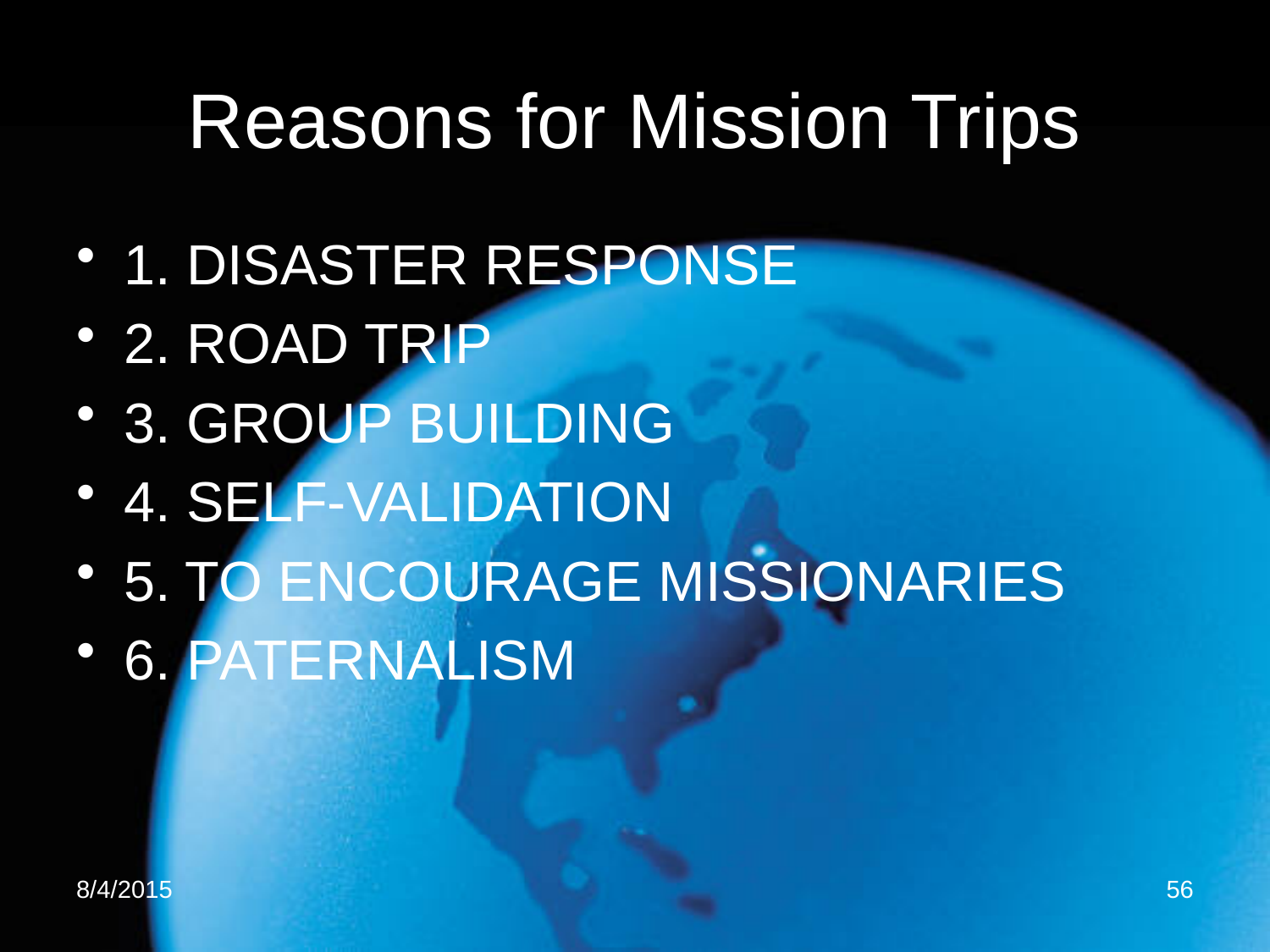

# Reasons for Mission Trips
1. DISASTER RESPONSE
2. ROAD TRIP
3. GROUP BUILDING
4. SELF-VALIDATION
5. TO ENCOURAGE MISSIONARIES
6. PATERNALISM
8/4/2015
56